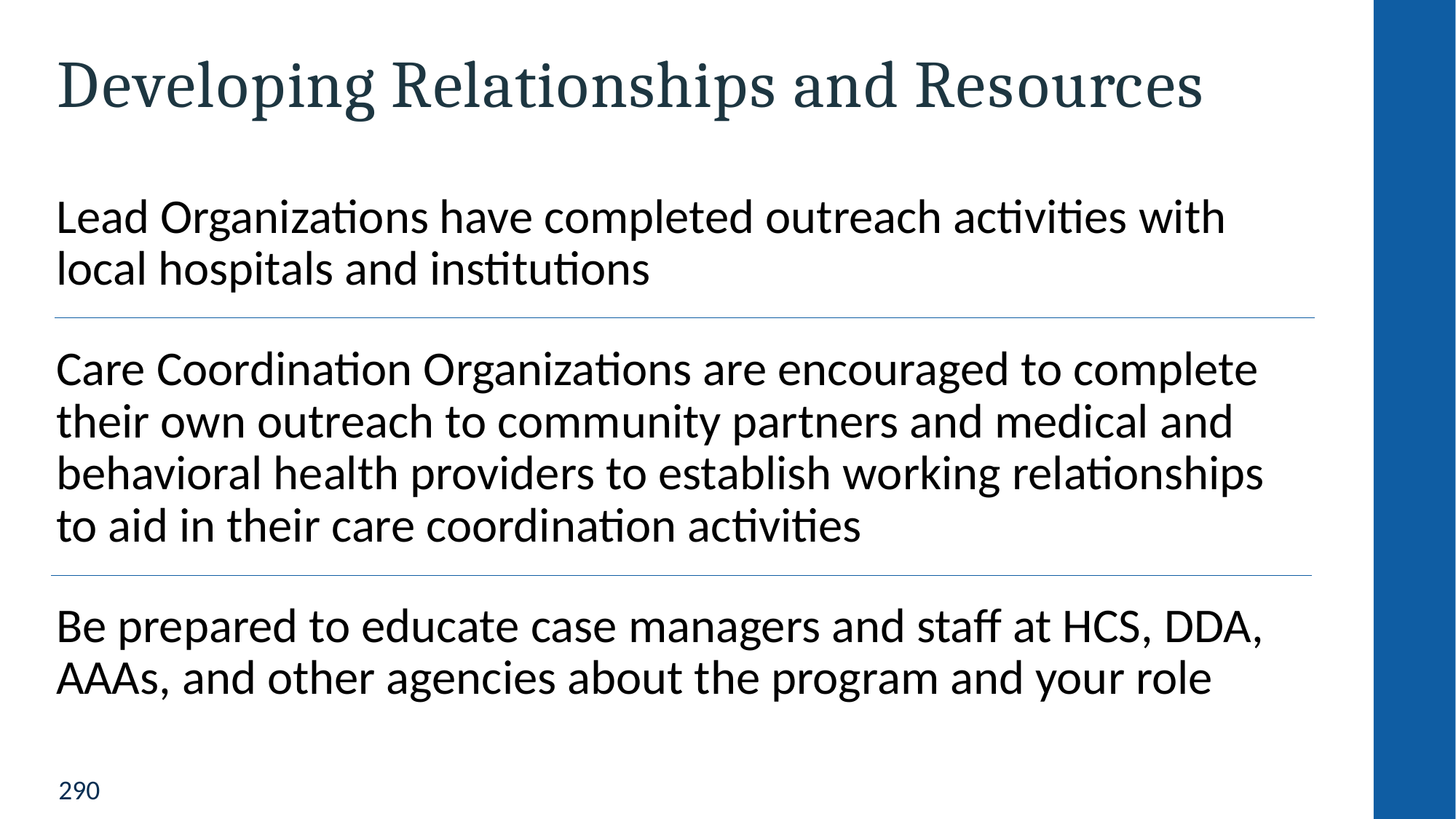

# Developing Relationships and Resources
Lead Organizations have completed outreach activities with local hospitals and institutions
Care Coordination Organizations are encouraged to complete their own outreach to community partners and medical and behavioral health providers to establish working relationships to aid in their care coordination activities
Be prepared to educate case managers and staff at HCS, DDA, AAAs, and other agencies about the program and your role